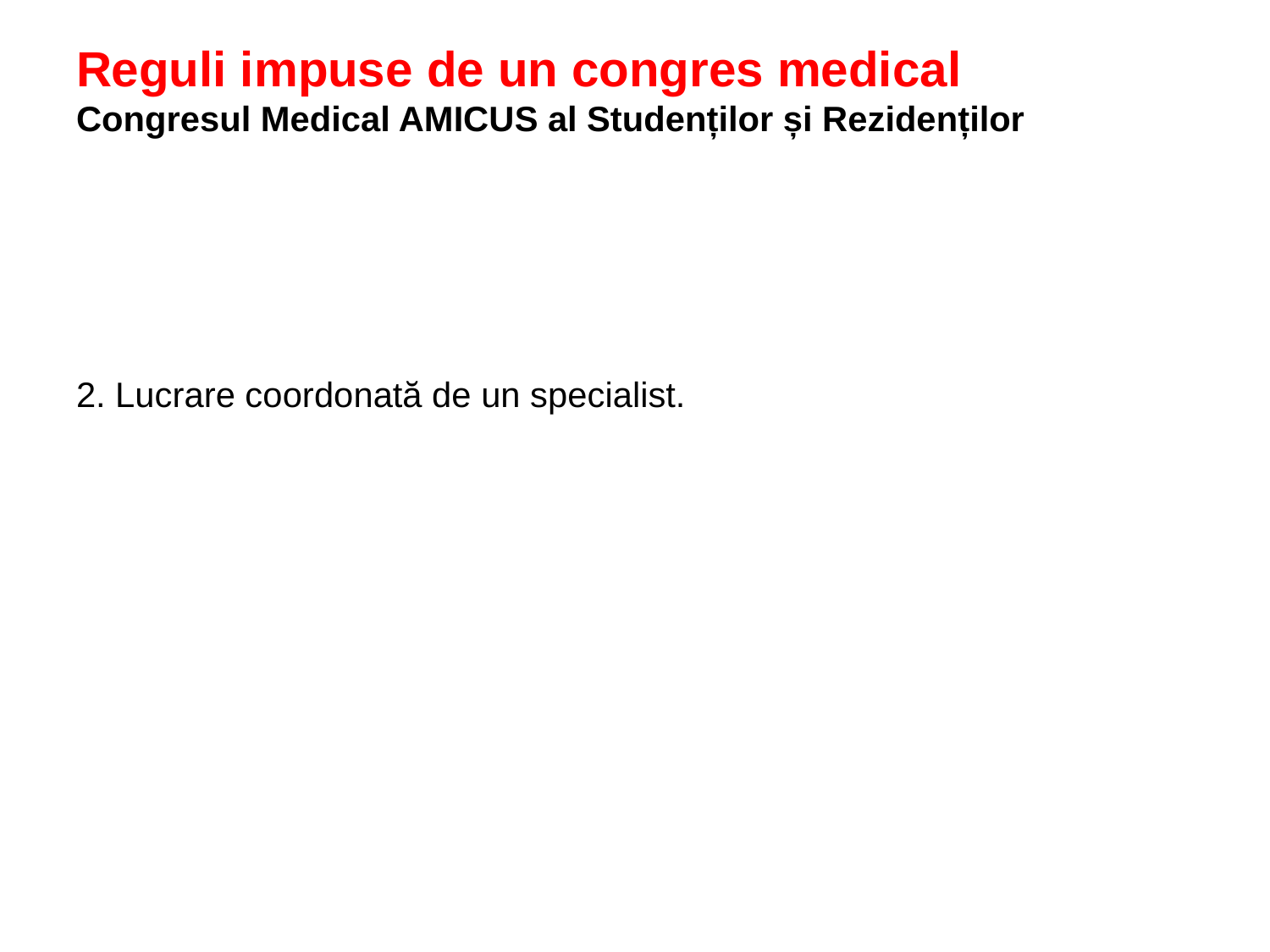

# Reguli impuse de un congres medical Congresul Medical AMICUS al Studenților și Rezidenților
2. Lucrare coordonată de un specialist.